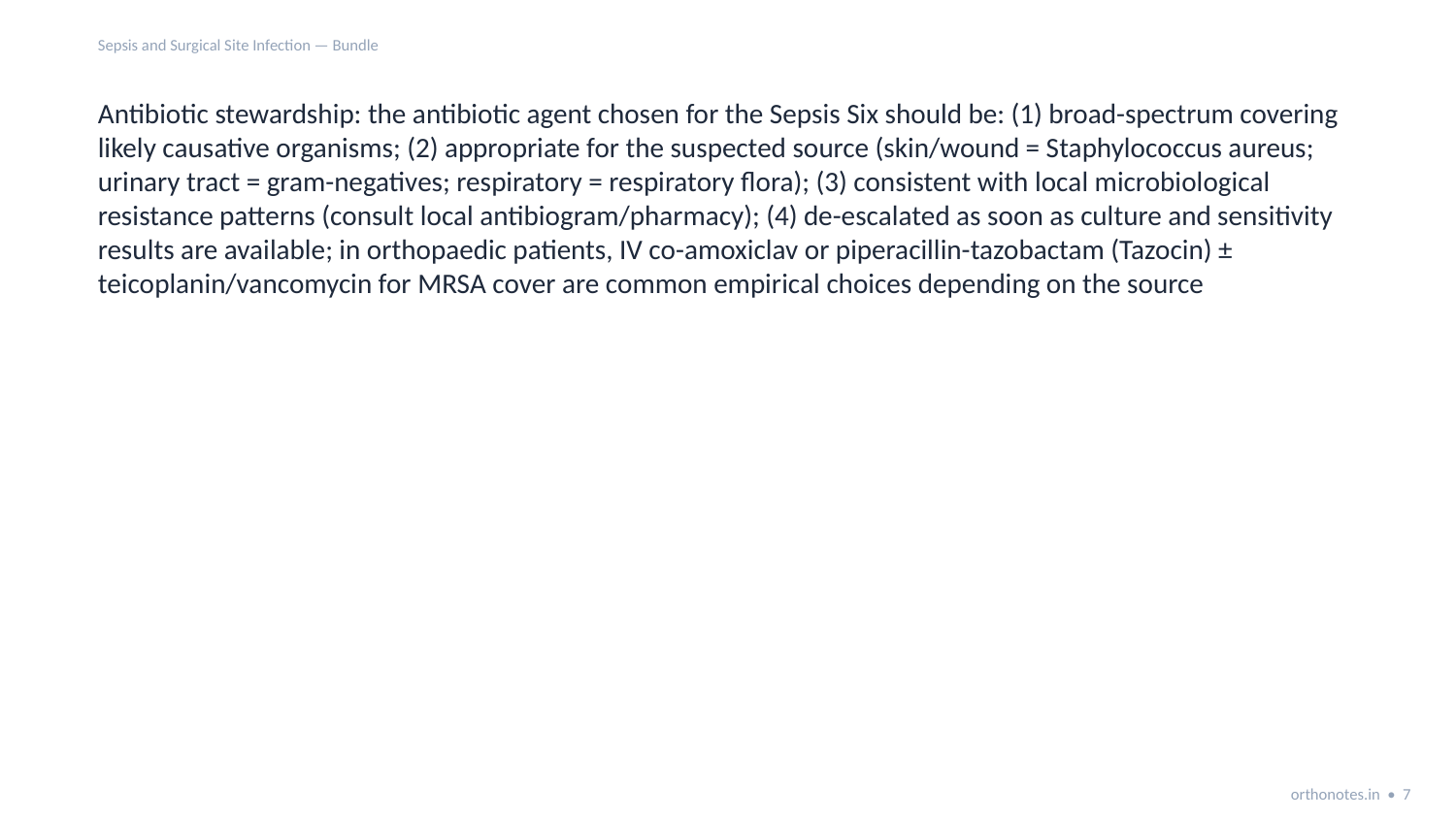

Sepsis and Surgical Site Infection — Bundle
Antibiotic stewardship: the antibiotic agent chosen for the Sepsis Six should be: (1) broad-spectrum covering likely causative organisms; (2) appropriate for the suspected source (skin/wound = Staphylococcus aureus; urinary tract = gram-negatives; respiratory = respiratory flora); (3) consistent with local microbiological resistance patterns (consult local antibiogram/pharmacy); (4) de-escalated as soon as culture and sensitivity results are available; in orthopaedic patients, IV co-amoxiclav or piperacillin-tazobactam (Tazocin) ± teicoplanin/vancomycin for MRSA cover are common empirical choices depending on the source
orthonotes.in  •  7